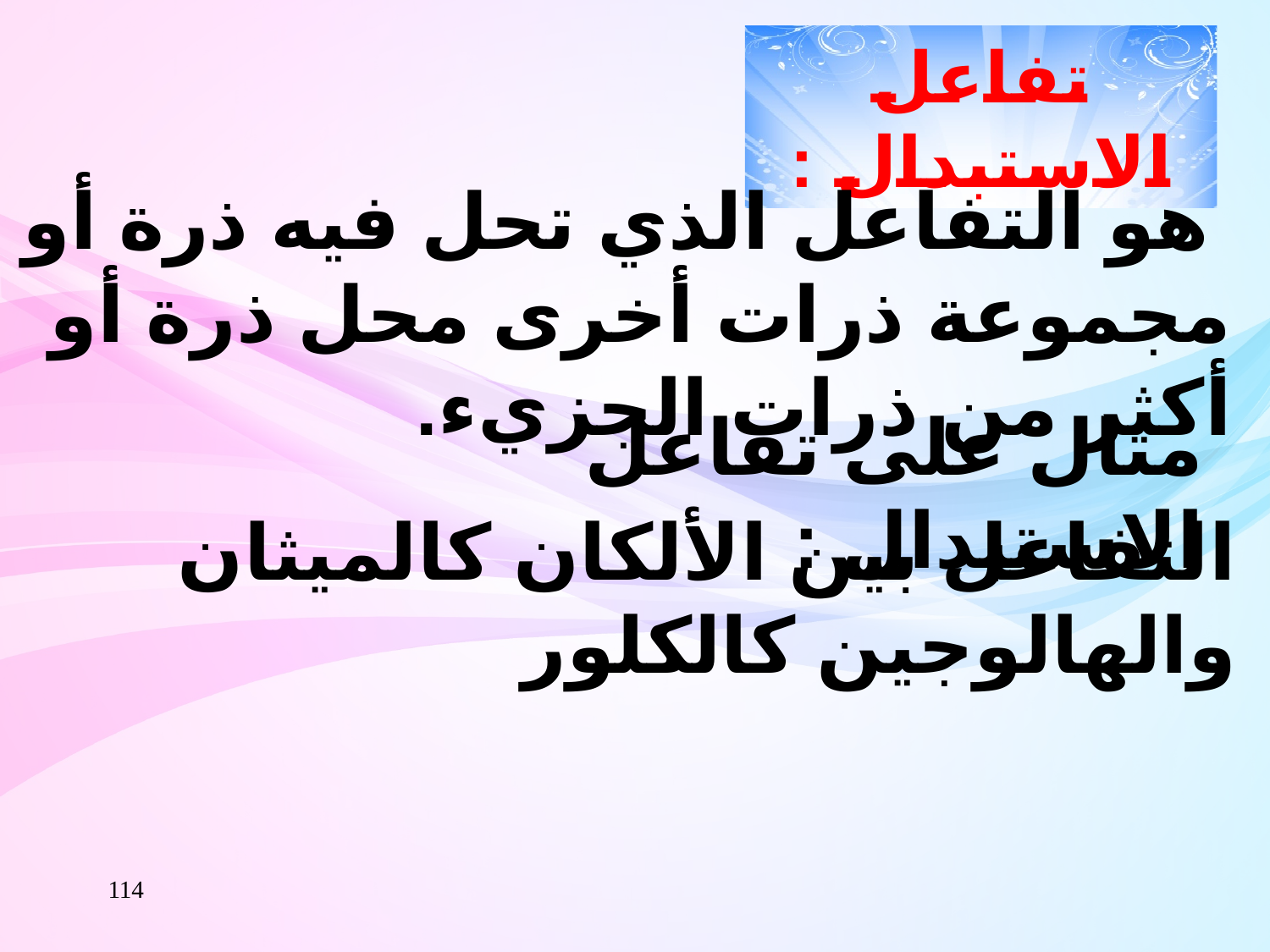

تفاعل الاستبدال :
 هو التفاعل الذي تحل فيه ذرة أو مجموعة ذرات أخرى محل ذرة أو أكثر من ذرات الجزيء.
مثال على تفاعل الاستبدال :
التفاعل بين الألكان كالميثان والهالوجين كالكلور
114